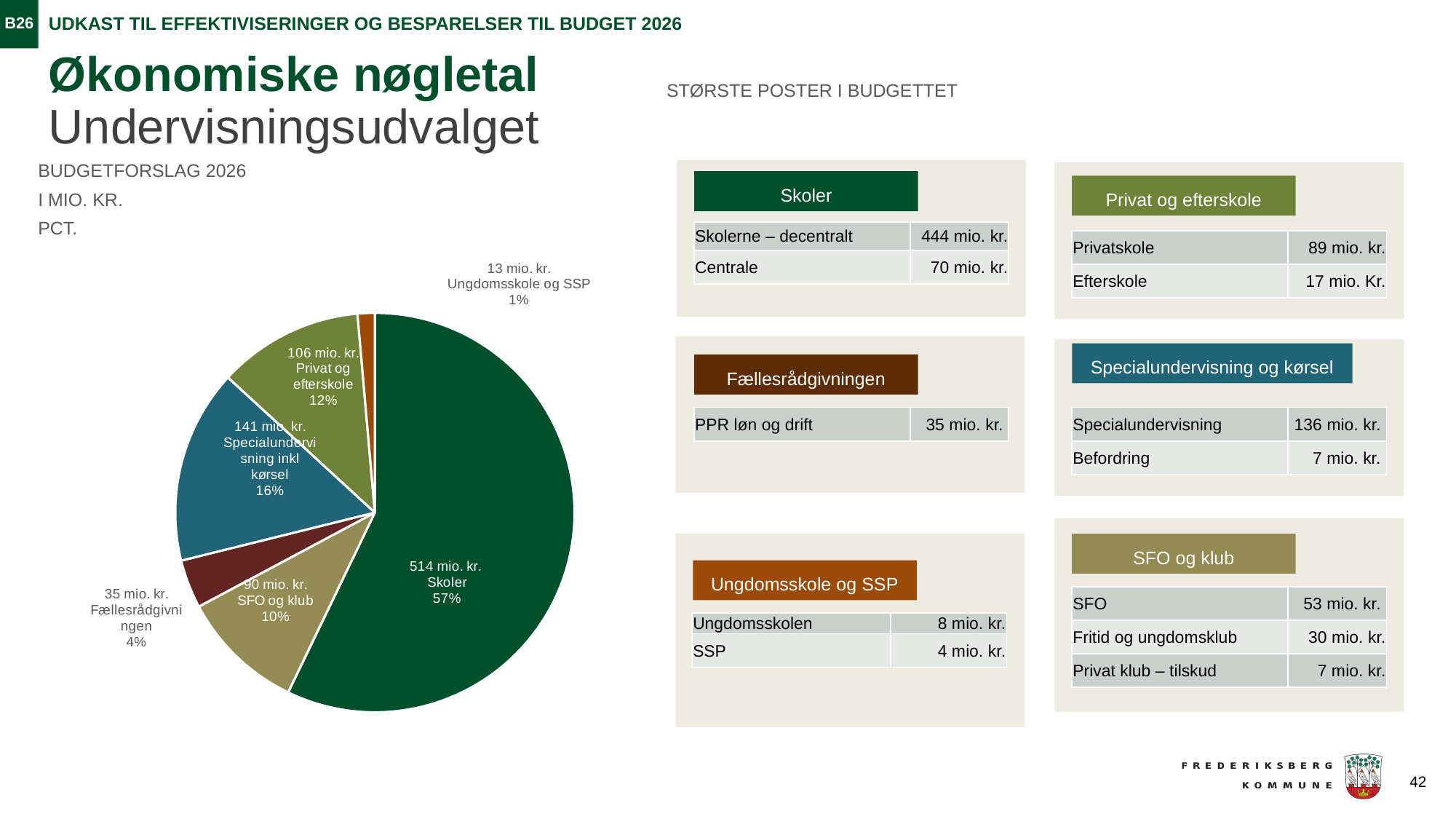

B26
UDKAST TIL EFFEKTIVISERINGER OG BESPARELSER TIL BUDGET 2026
# Økonomiske nøgletal Undervisningsudvalget
STØRSTE POSTER I BUDGETTET
BUDGETFORSLAG 2026
I MIO. KR.
PCT.

Skoler
Privat og efterskole
| Skolerne – decentralt | 444 mio. kr. |
| --- | --- |
| Centrale | 70 mio. kr. |
| Privatskole | 89 mio. kr. |
| --- | --- |
| Efterskole | 17 mio. Kr. |

### Chart

| Category |  |
|---|---|
| Skoler | 513.4009936178483 |
| SFO og klub | 90.1328774745289 |
| Fællesrådgivningen | 35.35708729676588 |
| Specialundervisning inkl kørsel | 140.97952005139484 |
| Privat og efterskole | 105.8161247790795 |
| Ungdomsskole og SSP | 12.516247050251899 |

Specialundervisning og kørsel
Fællesrådgivningen
| PPR løn og drift | 35 mio. kr. |
| --- | --- |
| Specialundervisning | 136 mio. kr. |
| --- | --- |
| Befordring | 7 mio. kr. |

SFO og klub
Ungdomsskole og SSP
| SFO | 53 mio. kr. |
| --- | --- |
| Fritid og ungdomsklub | 30 mio. kr. |
| Privat klub – tilskud | 7 mio. kr. |
| Ungdomsskolen | 8 mio. kr. |
| --- | --- |
| SSP | 4 mio. kr. |